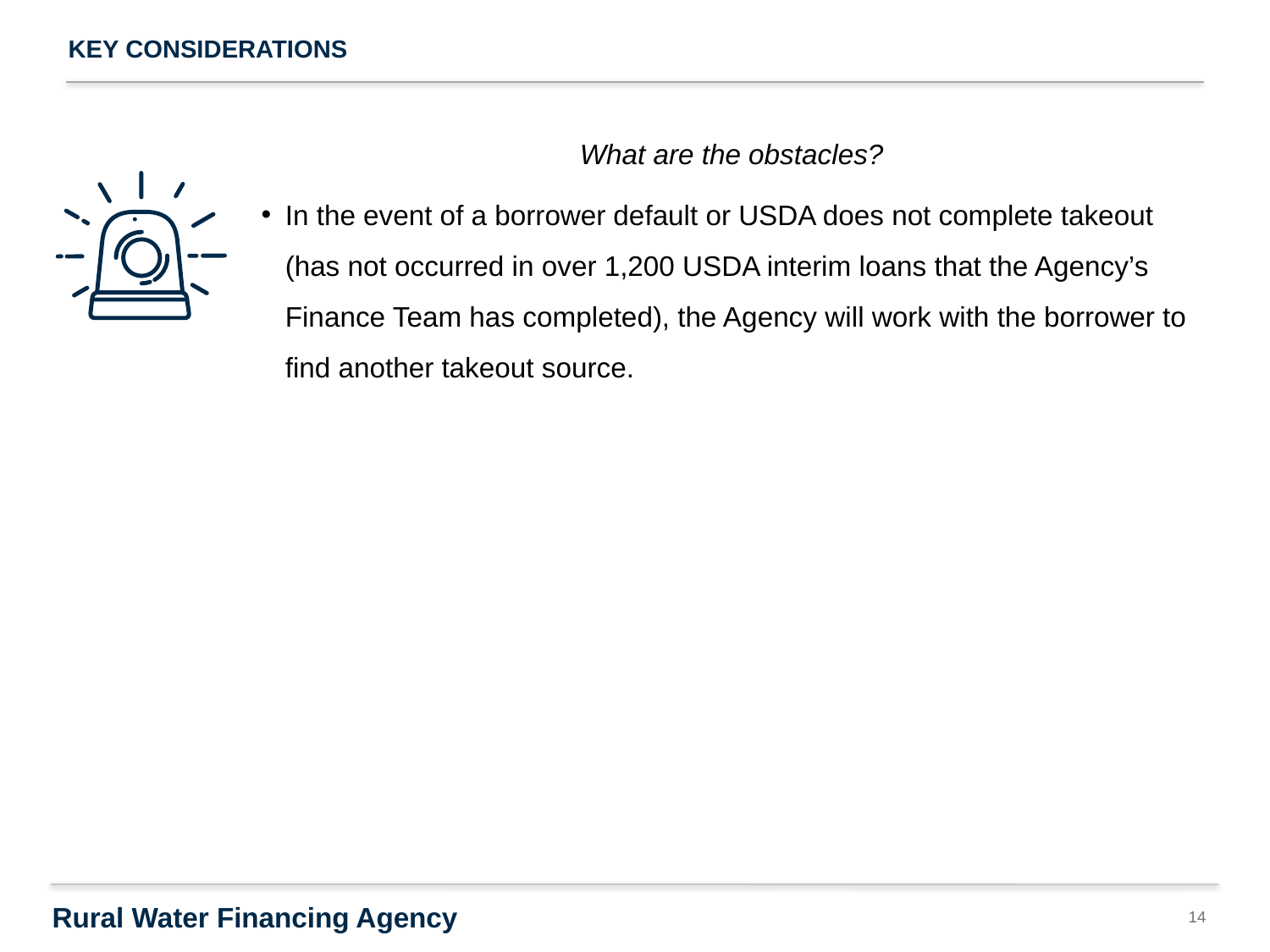

# KEY CONSIDERATIONS
What are the obstacles?
In the event of a borrower default or USDA does not complete takeout (has not occurred in over 1,200 USDA interim loans that the Agency’s Finance Team has completed), the Agency will work with the borrower to find another takeout source.